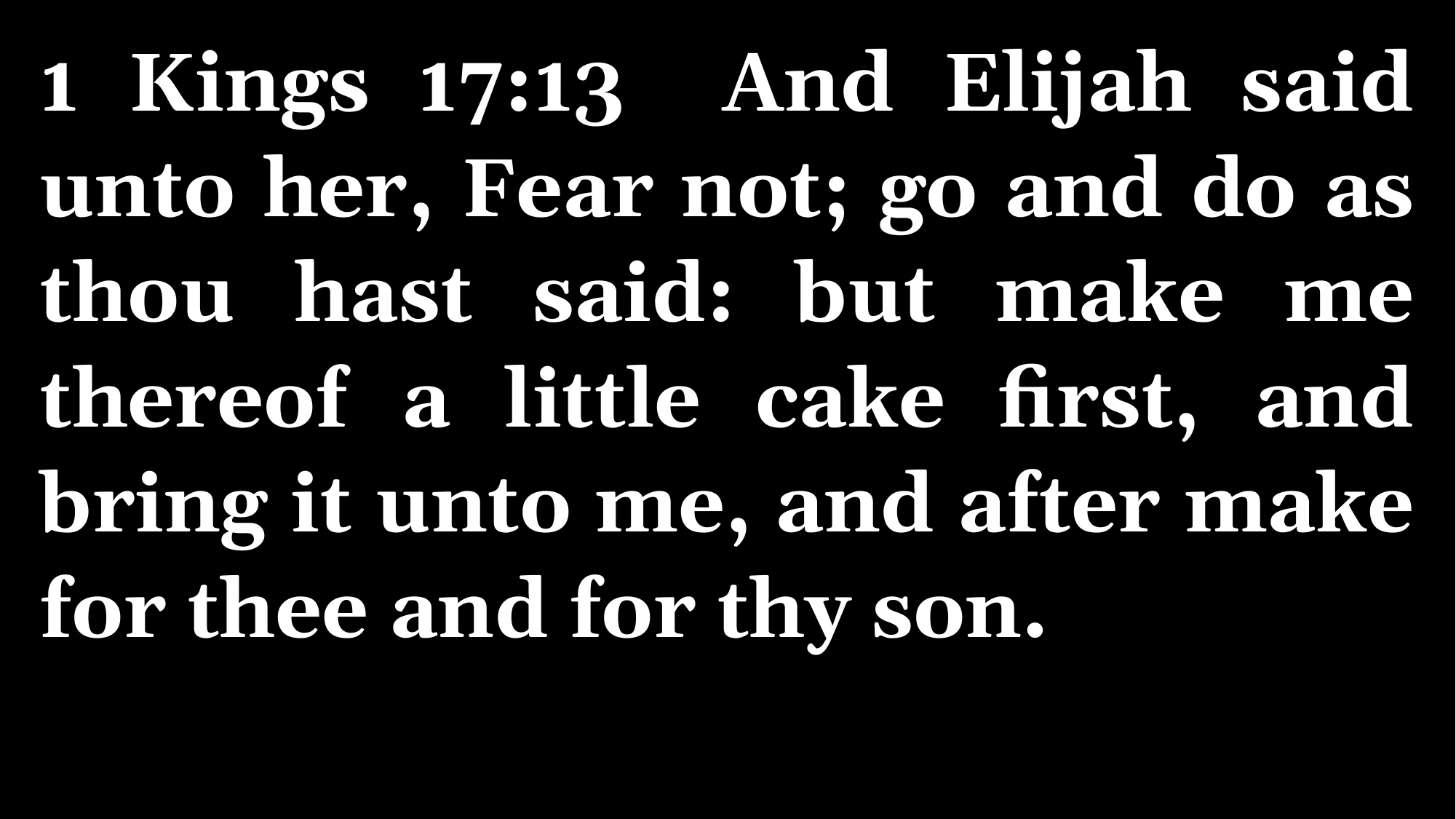

1 Kings 17:13  And Elijah said unto her, Fear not; go and do as thou hast said: but make me thereof a little cake first, and bring it unto me, and after make for thee and for thy son.